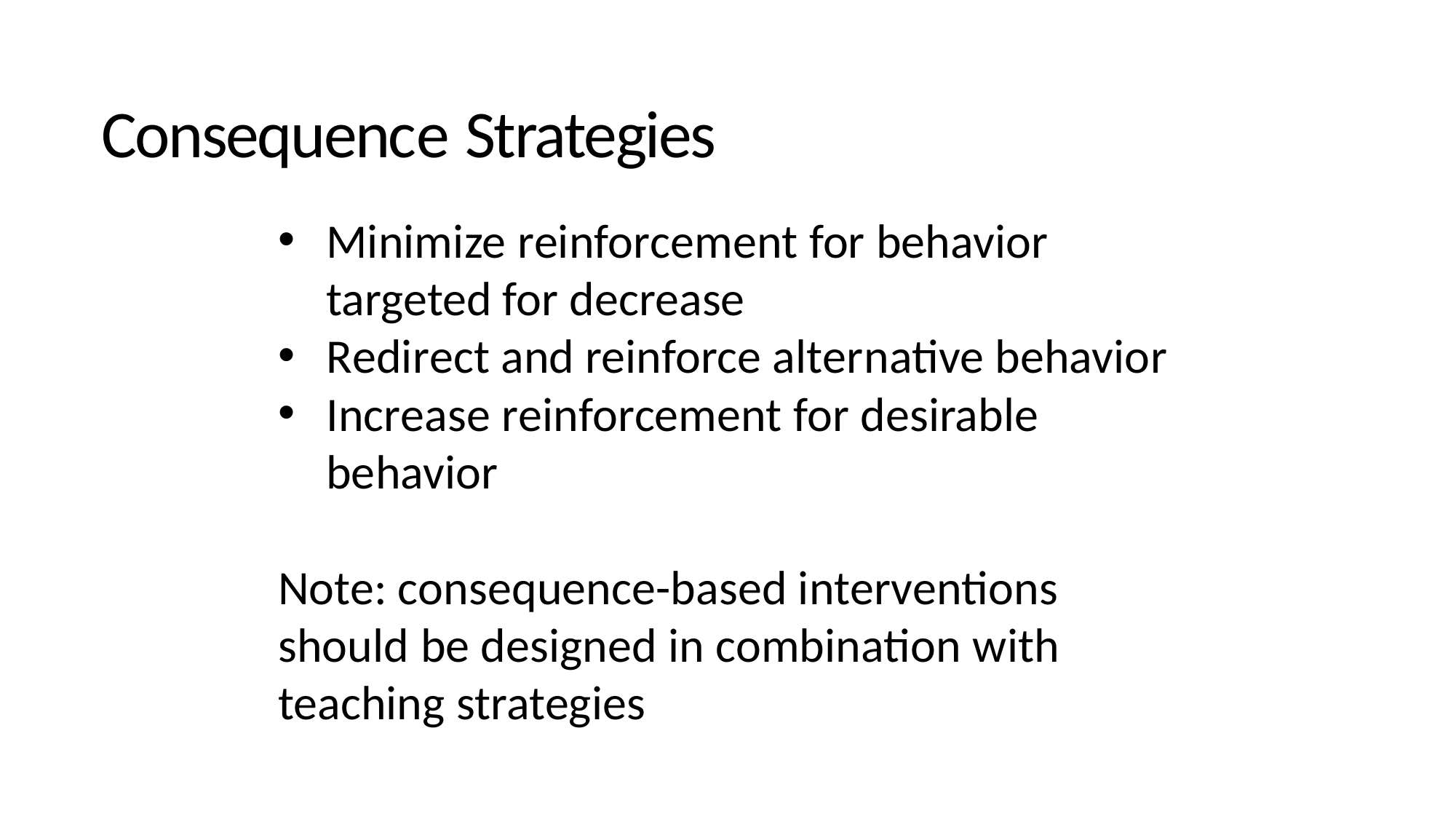

# Consequence Strategies
Minimize reinforcement for behavior targeted for decrease
Redirect and reinforce alternative behavior
Increase reinforcement for desirable behavior

Note: consequence-based interventions should be designed in combination with teaching strategies

Center